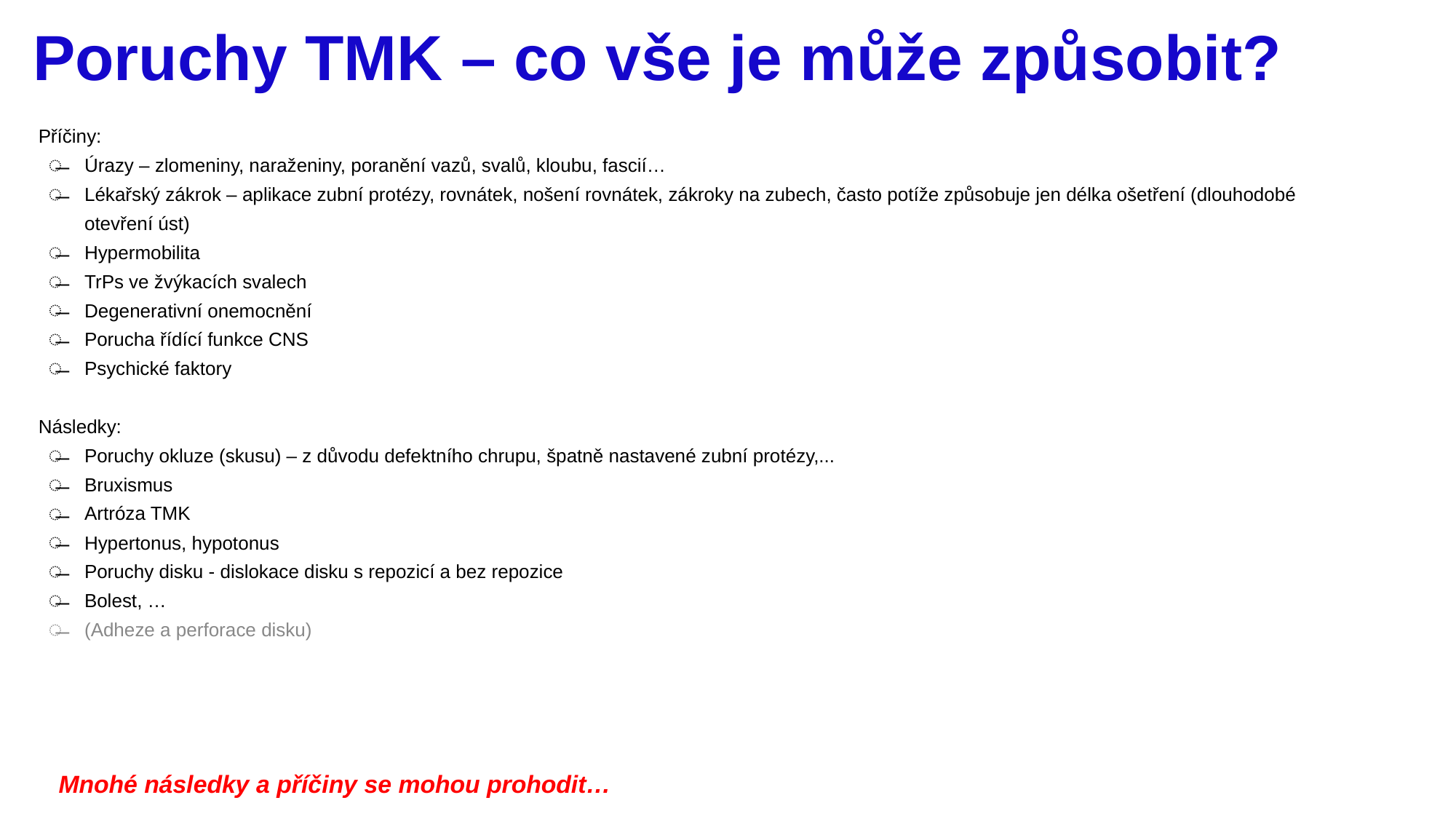

# Poruchy TMK – co vše je může způsobit?
Příčiny:
Úrazy – zlomeniny, naraženiny, poranění vazů, svalů, kloubu, fascií…
Lékařský zákrok – aplikace zubní protézy, rovnátek, nošení rovnátek, zákroky na zubech, často potíže způsobuje jen délka ošetření (dlouhodobé otevření úst)
Hypermobilita
TrPs ve žvýkacích svalech
Degenerativní onemocnění
Porucha řídící funkce CNS
Psychické faktory

Následky:
Poruchy okluze (skusu) – z důvodu defektního chrupu, špatně nastavené zubní protézy,...
Bruxismus
Artróza TMK
Hypertonus, hypotonus
Poruchy disku - dislokace disku s repozicí a bez repozice
Bolest, …
(Adheze a perforace disku)

Mnohé následky a příčiny se mohou prohodit…